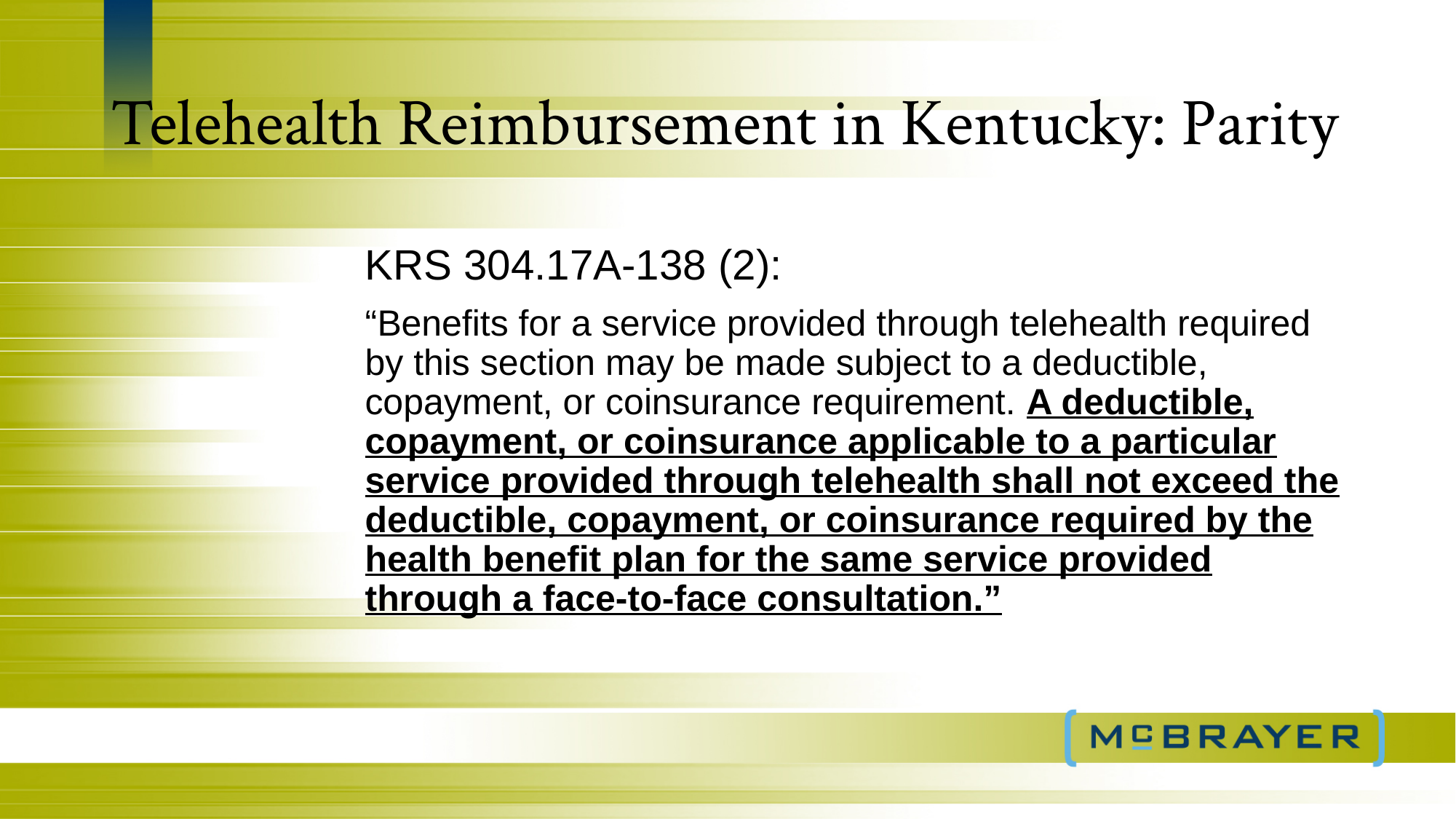

# Telehealth Reimbursement in Kentucky: Parity
KRS 304.17A-138 (2):
“Benefits for a service provided through telehealth required by this section may be made subject to a deductible, copayment, or coinsurance requirement. A deductible, copayment, or coinsurance applicable to a particular service provided through telehealth shall not exceed the deductible, copayment, or coinsurance required by the health benefit plan for the same service provided through a face-to-face consultation.”